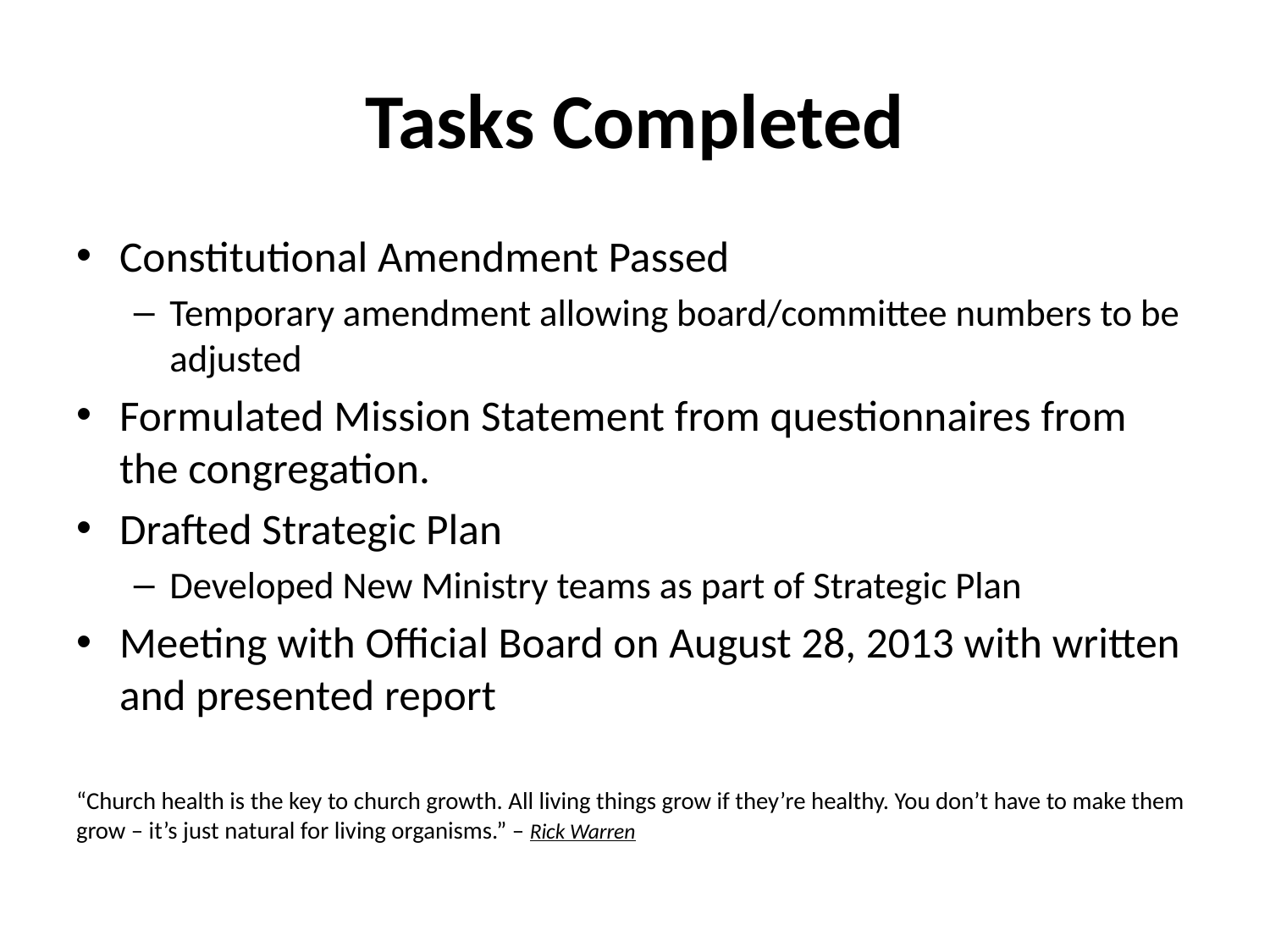

# Tasks Completed
Constitutional Amendment Passed
Temporary amendment allowing board/committee numbers to be adjusted
Formulated Mission Statement from questionnaires from the congregation.
Drafted Strategic Plan
Developed New Ministry teams as part of Strategic Plan
Meeting with Official Board on August 28, 2013 with written and presented report

“Church health is the key to church growth. All living things grow if they’re healthy. You don’t have to make them grow – it’s just natural for living organisms.” – Rick Warren